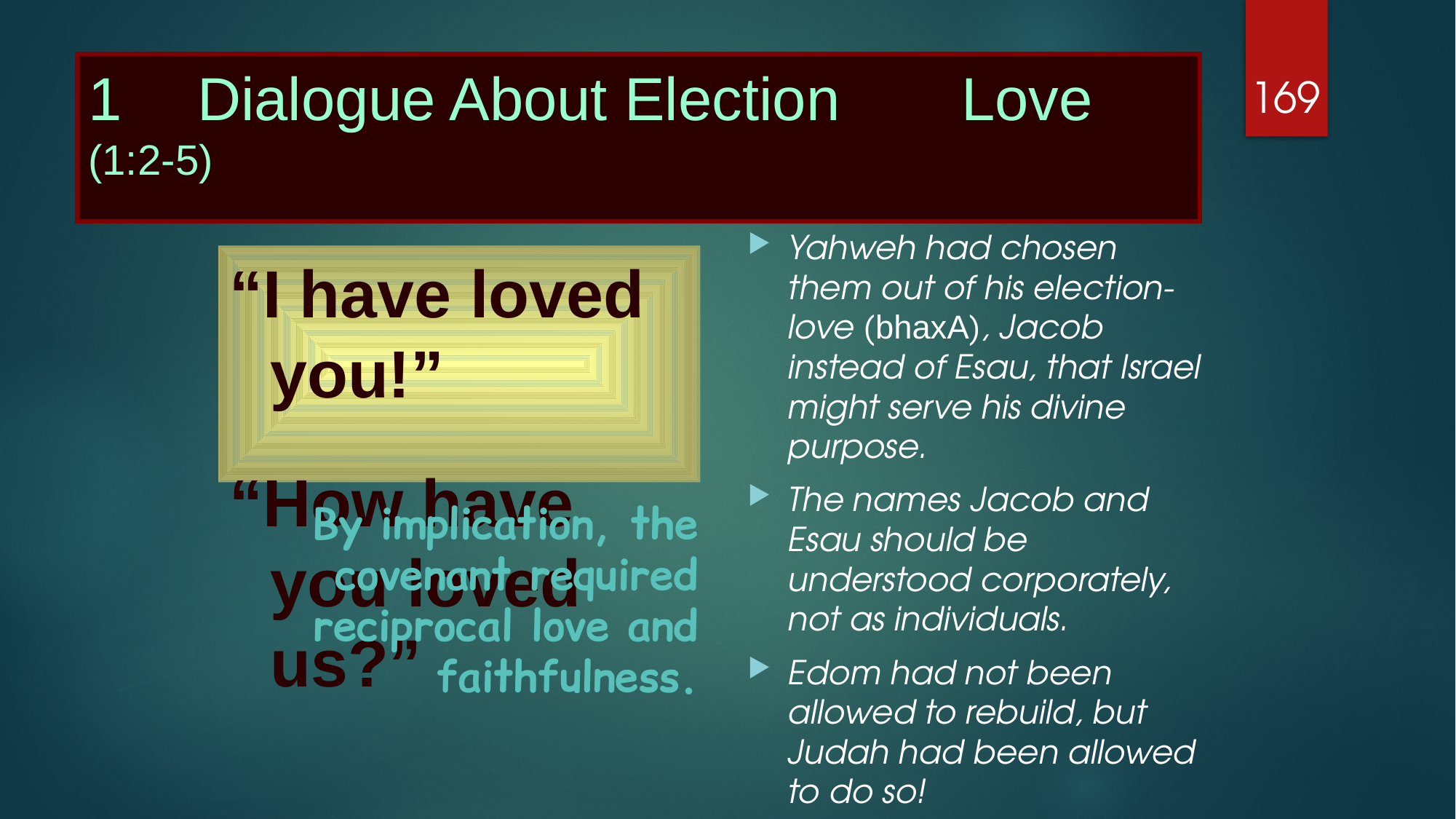

169
# 1	Dialogue About Election 	Love (1:2-5)
Yahweh had chosen them out of his election-love (bhaxA), Jacob instead of Esau, that Israel might serve his divine purpose.
The names Jacob and Esau should be understood corporately, not as individuals.
Edom had not been allowed to rebuild, but Judah had been allowed to do so!
“I have loved you!”

“How have you loved us?”
By implication, the covenant required reciprocal love and faithfulness.